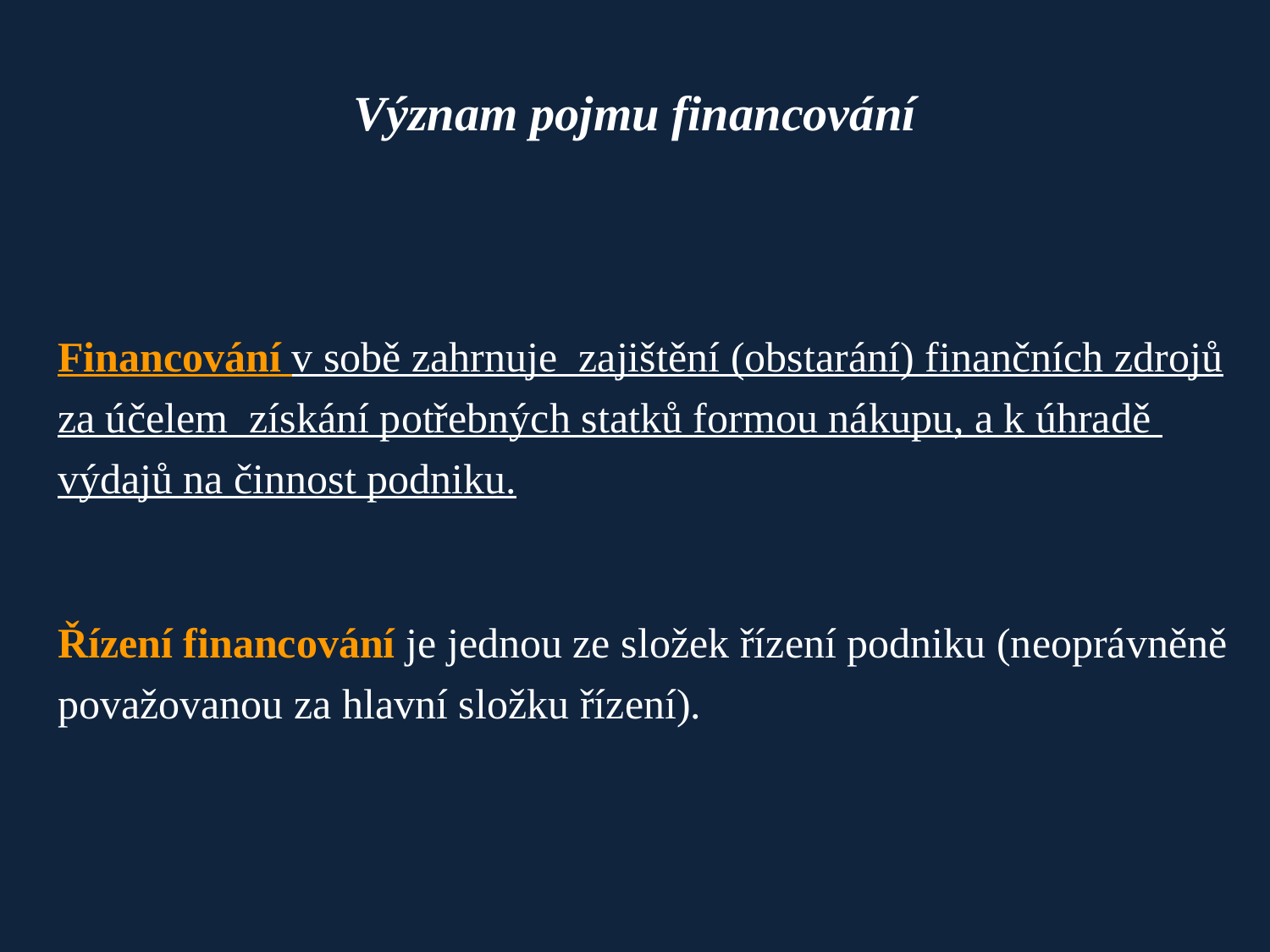

# Význam pojmu financování

Financování v sobě zahrnuje  zajištění (obstarání) finančních zdrojů za účelem  získání potřebných statků formou nákupu, a k úhradě  výdajů na činnost podniku.

Řízení financování je jednou ze složek řízení podniku (neoprávněně považovanou za hlavní složku řízení).